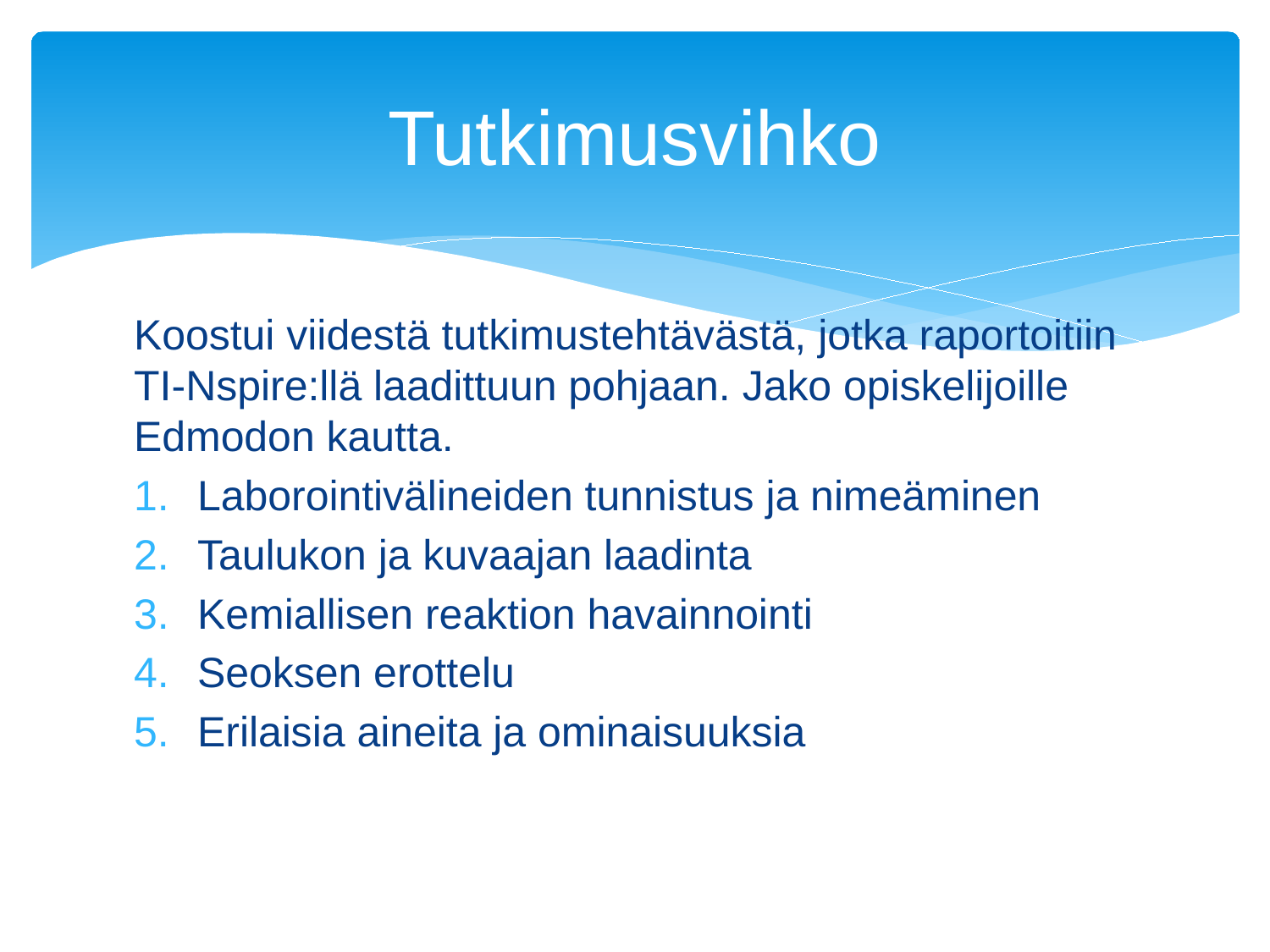

# Tutkimusvihko
Koostui viidestä tutkimustehtävästä, jotka raportoitiin TI-Nspire:llä laadittuun pohjaan. Jako opiskelijoille Edmodon kautta.
Laborointivälineiden tunnistus ja nimeäminen
Taulukon ja kuvaajan laadinta
Kemiallisen reaktion havainnointi
Seoksen erottelu
Erilaisia aineita ja ominaisuuksia